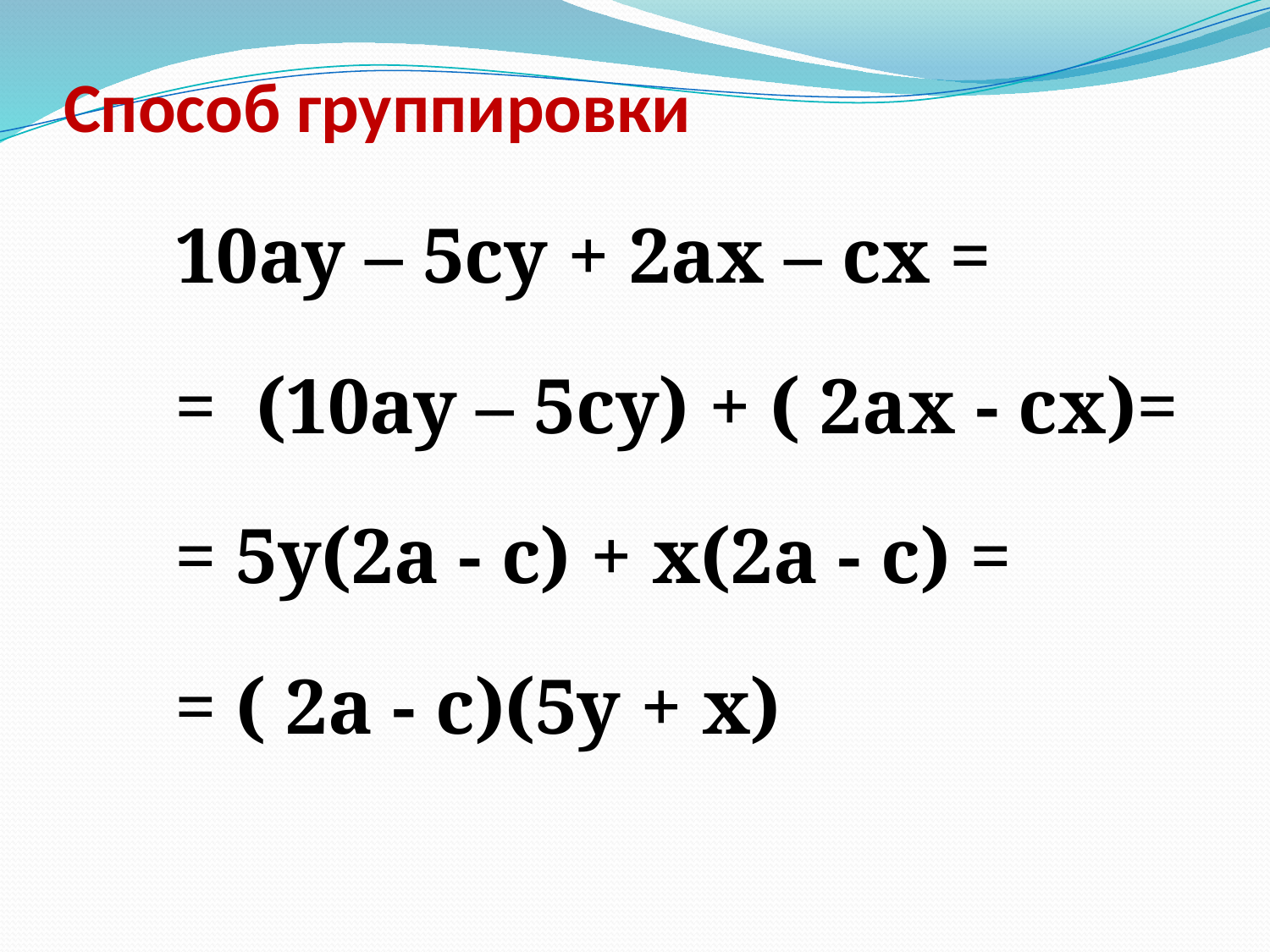

# Способ группировки
     10ау – 5су + 2ах – сх =
     =  (10ау – 5су) + ( 2ах - сх)=
     = 5у(2а - с) + х(2а - с) =
     = ( 2а - с)(5у + х)